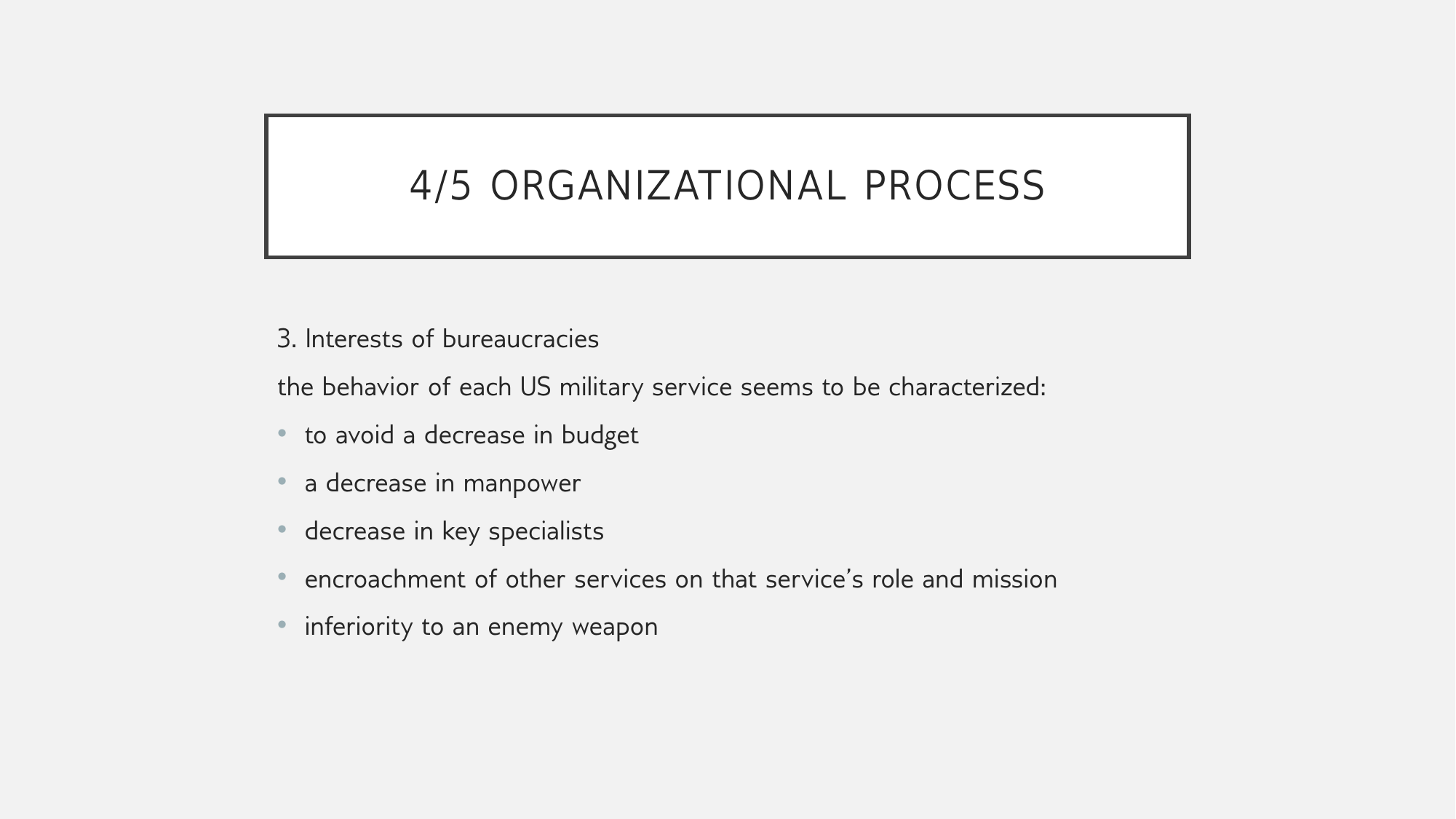

# 4/5 organizational process
3. Interests of bureaucracies
the behavior of each US military service seems to be characterized:
to avoid a decrease in budget
a decrease in manpower
decrease in key specialists
encroachment of other services on that service’s role and mission
inferiority to an enemy weapon